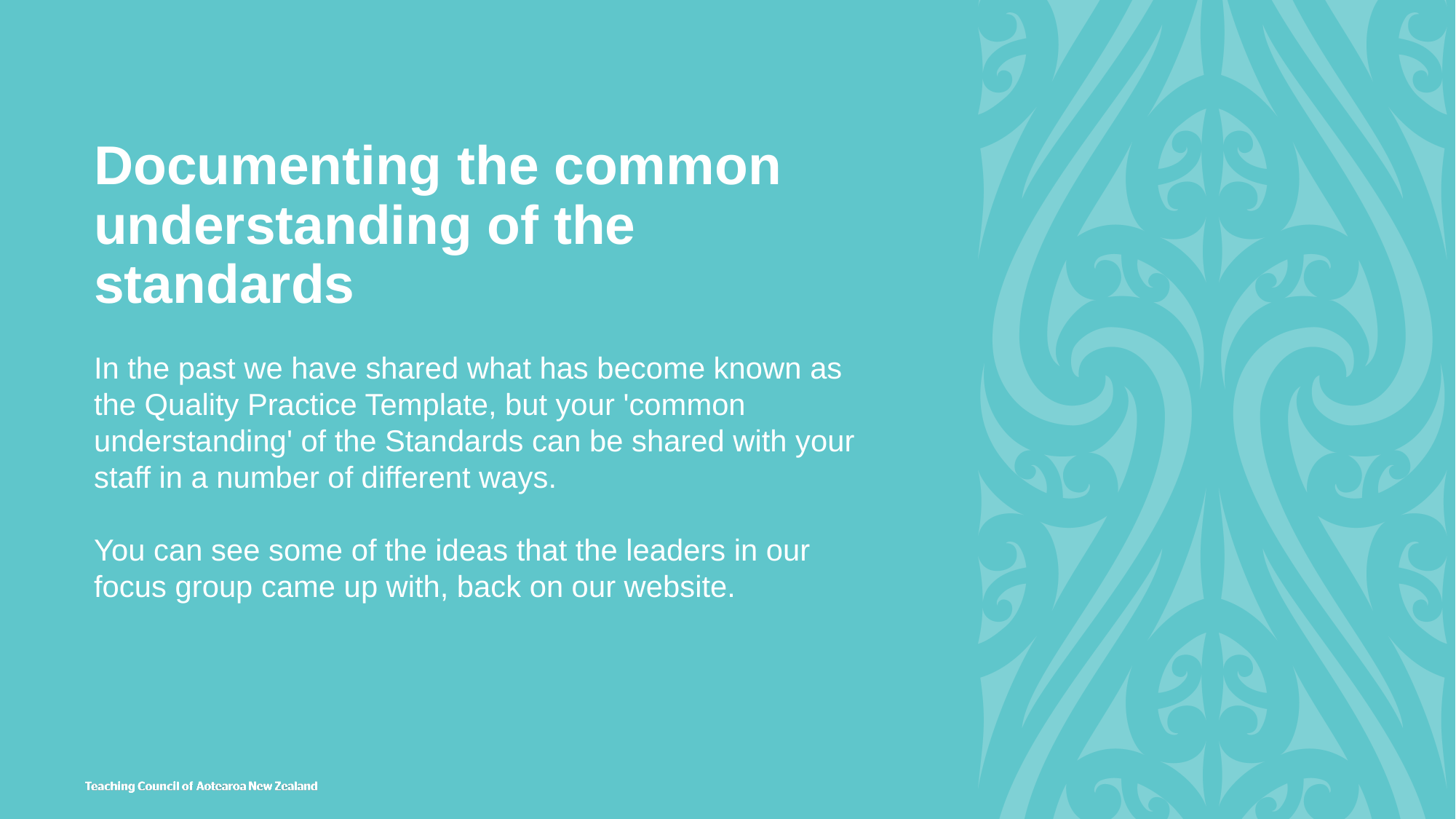

# Documenting the common understanding of the standards
In the past we have shared what has become known as the Quality Practice Template, but your 'common understanding' of the Standards can be shared with your staff in a number of different ways.​

You can see some of the ideas that the leaders in our focus group came up with, back on our website.